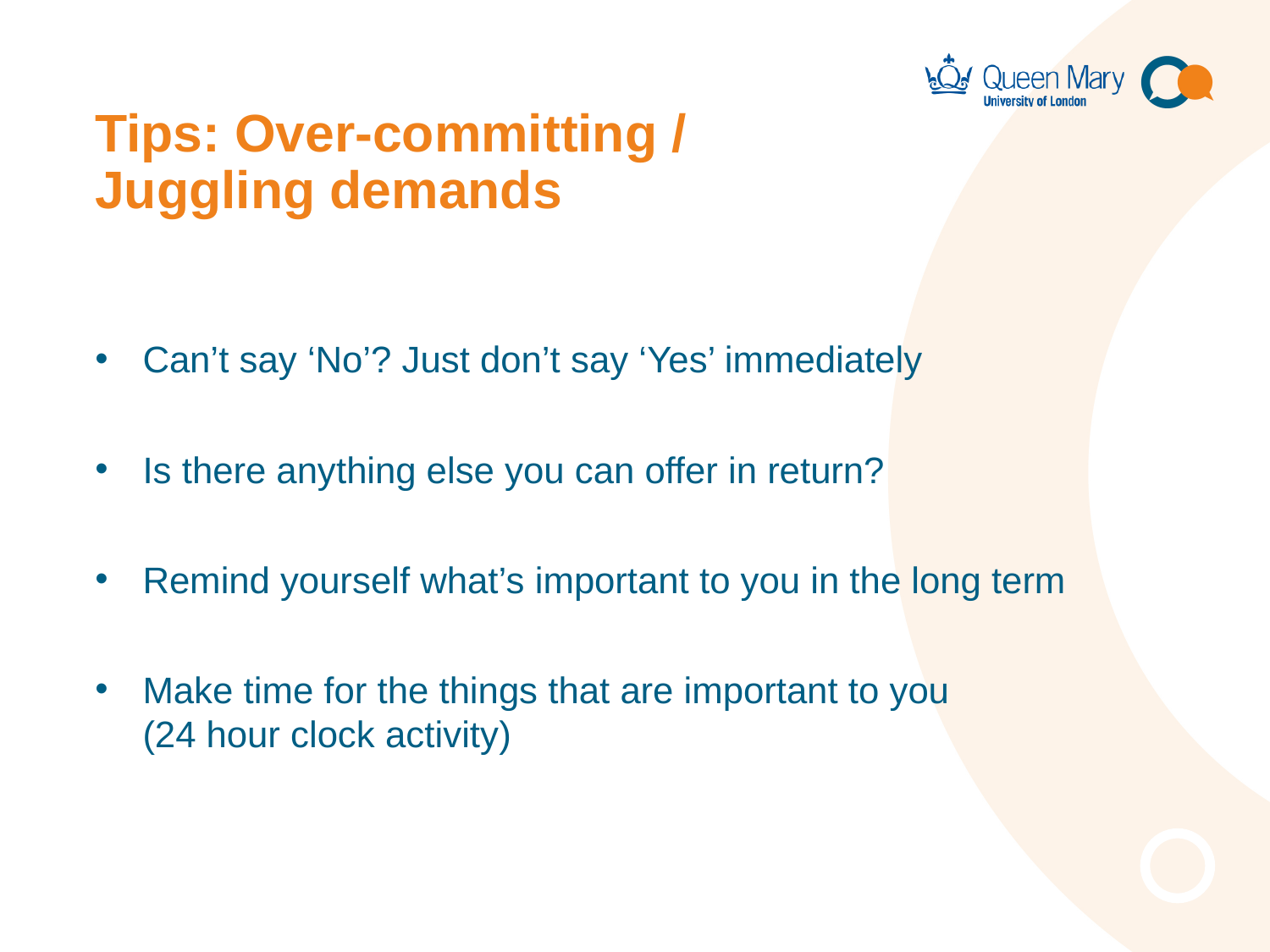

# Tips: Over-committing / Juggling demands
Can’t say ‘No’? Just don’t say ‘Yes’ immediately

Is there anything else you can offer in return?

Remind yourself what’s important to you in the long term

Make time for the things that are important to you
(24 hour clock activity)